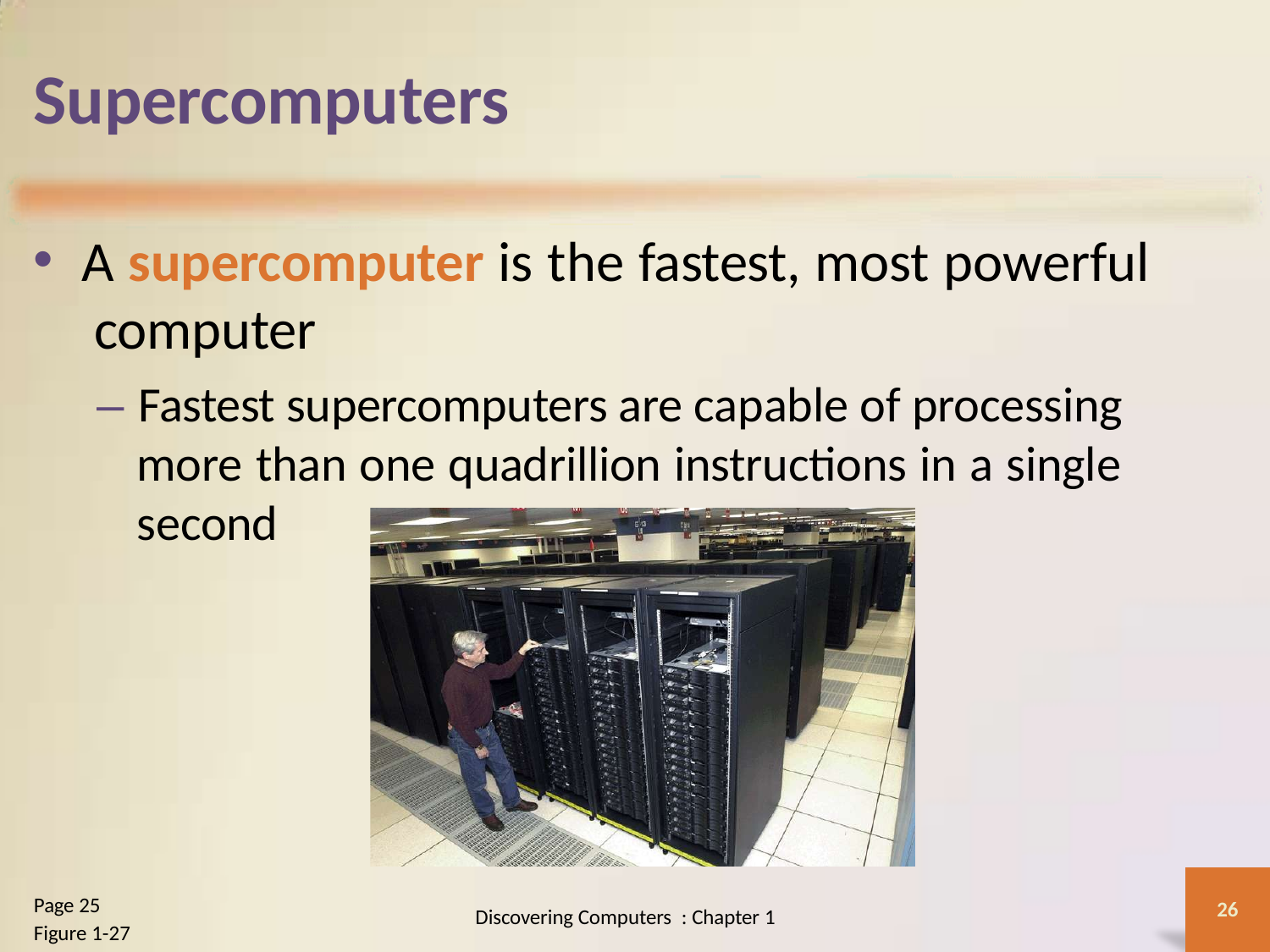

# Supercomputers
A supercomputer is the fastest, most powerful  computer
– Fastest supercomputers are capable of processing  more than one quadrillion instructions in a single  second

Page 25
Figure 1-27
26
Discovering Computers  : Chapter 1